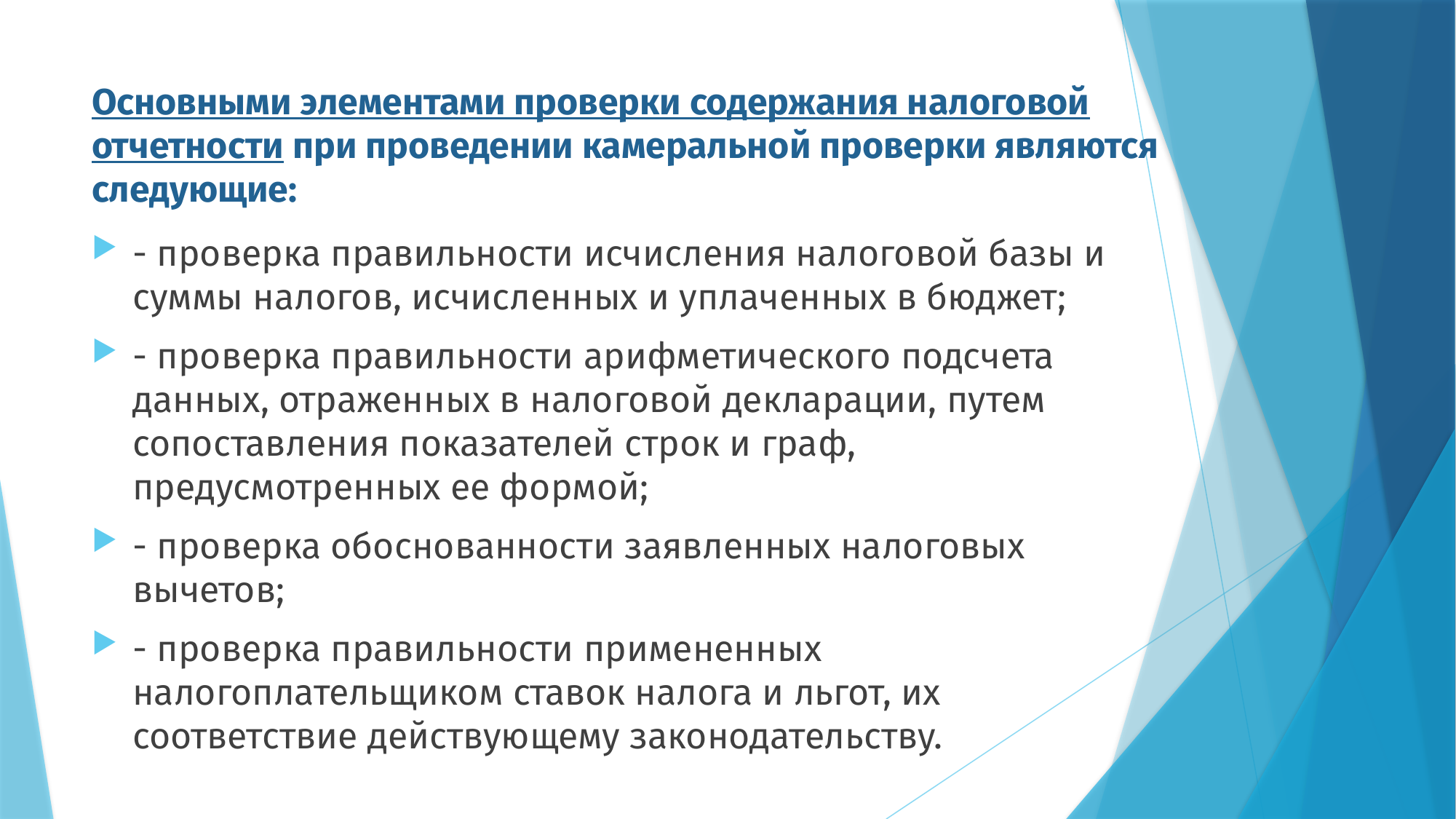

# Основными элементами проверки содержания налоговой отчетности при проведении камеральной проверки являются следующие:
- проверка правильности исчисления налоговой базы и суммы налогов, исчисленных и уплаченных в бюджет;
- проверка правильности арифметического подсчета данных, отраженных в налоговой декларации, путем сопоставления показателей строк и граф, предусмотренных ее формой;
- проверка обоснованности заявленных налоговых вычетов;
- проверка правильности примененных налогоплательщиком ставок налога и льгот, их соответствие действующему законодательству.